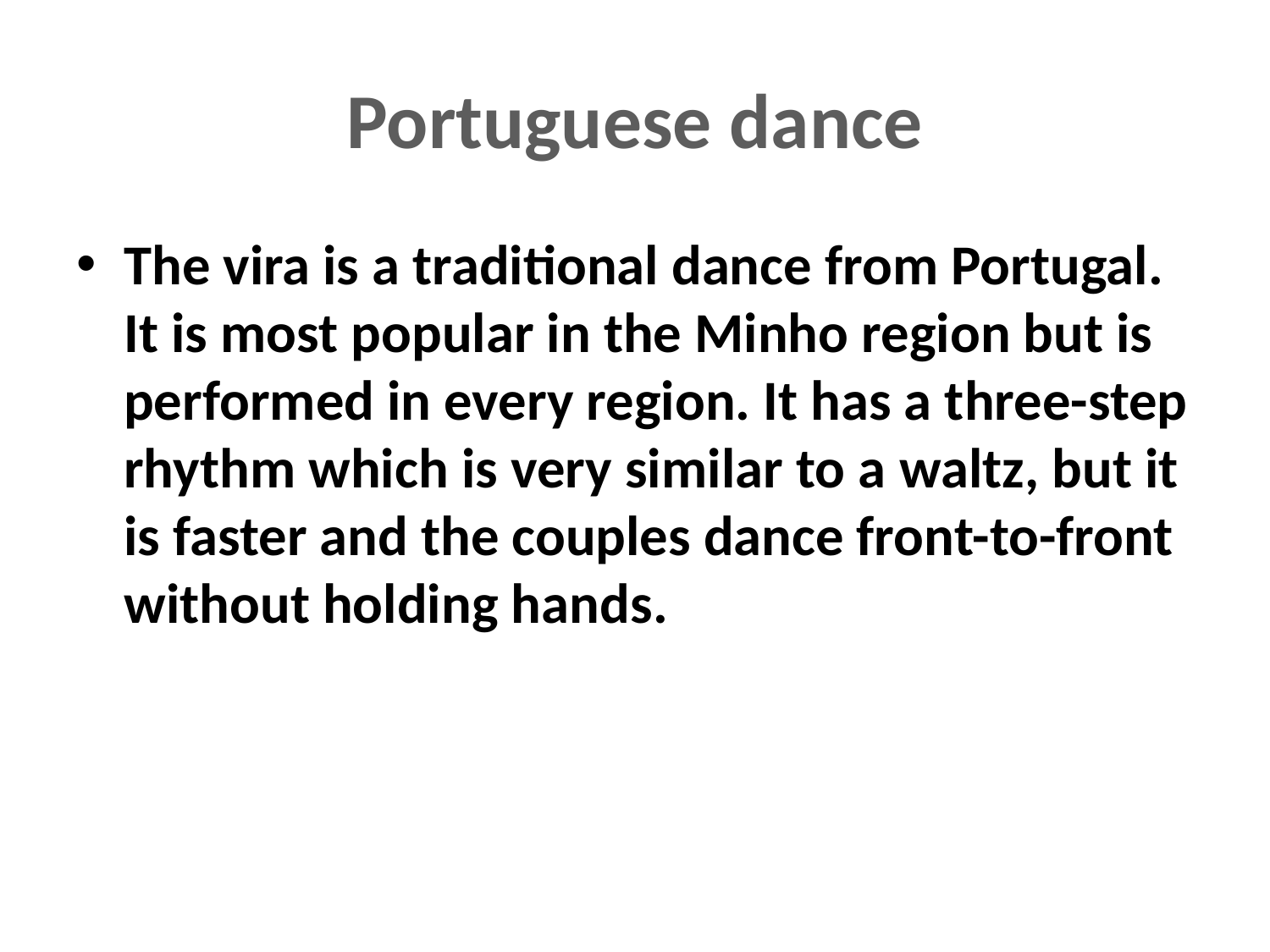

# Portuguese dance
The vira is a traditional dance from Portugal. It is most popular in the Minho region but is performed in every region. It has a three-step rhythm which is very similar to a waltz, but it is faster and the couples dance front-to-front without holding hands.